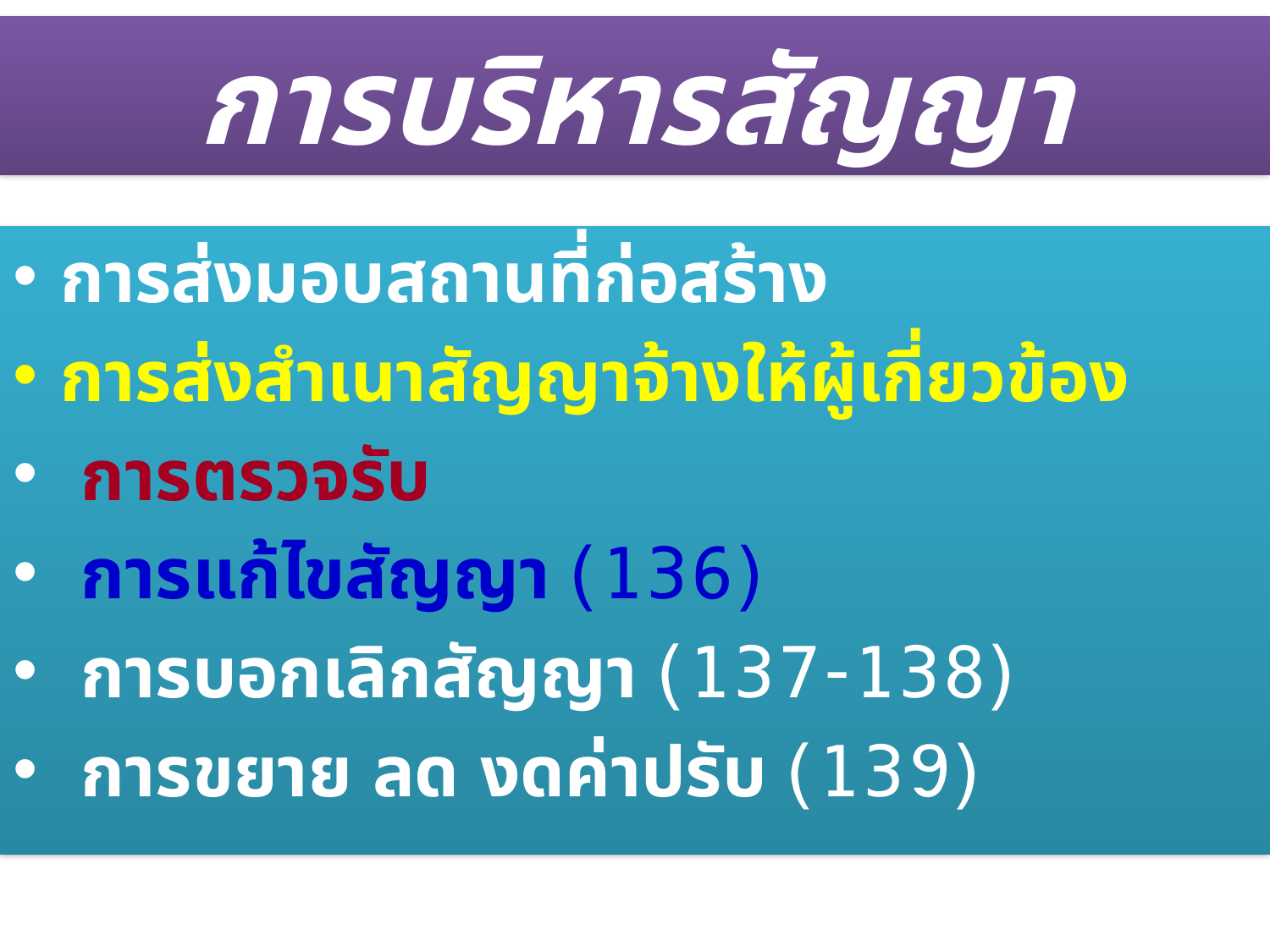

# การบริหารสัญญา
การส่งมอบสถานที่ก่อสร้าง
การส่งสำเนาสัญญาจ้างให้ผู้เกี่ยวข้อง
 การตรวจรับ
 การแก้ไขสัญญา (136)
 การบอกเลิกสัญญา (137-138)
 การขยาย ลด งดค่าปรับ (139)